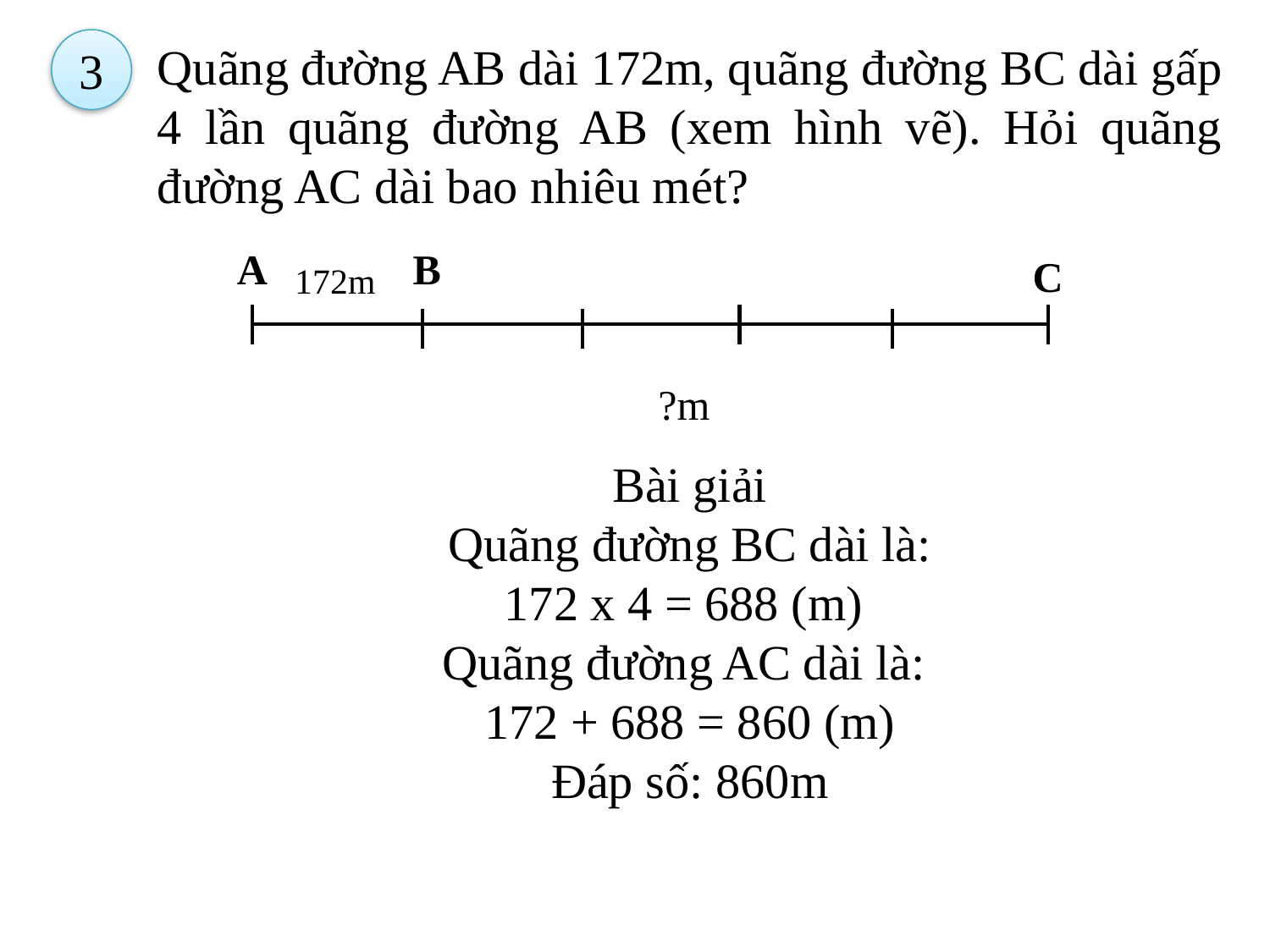

3
Quãng đường AB dài 172m, quãng đường BC dài gấp 4 lần quãng đường AB (xem hình vẽ). Hỏi quãng đường AC dài bao nhiêu mét?
B
A
C
172m
?m
Bài giải
Quãng đường BC dài là:
172 x 4 = 688 (m)
Quãng đường AC dài là:
172 + 688 = 860 (m)
Đáp số: 860m